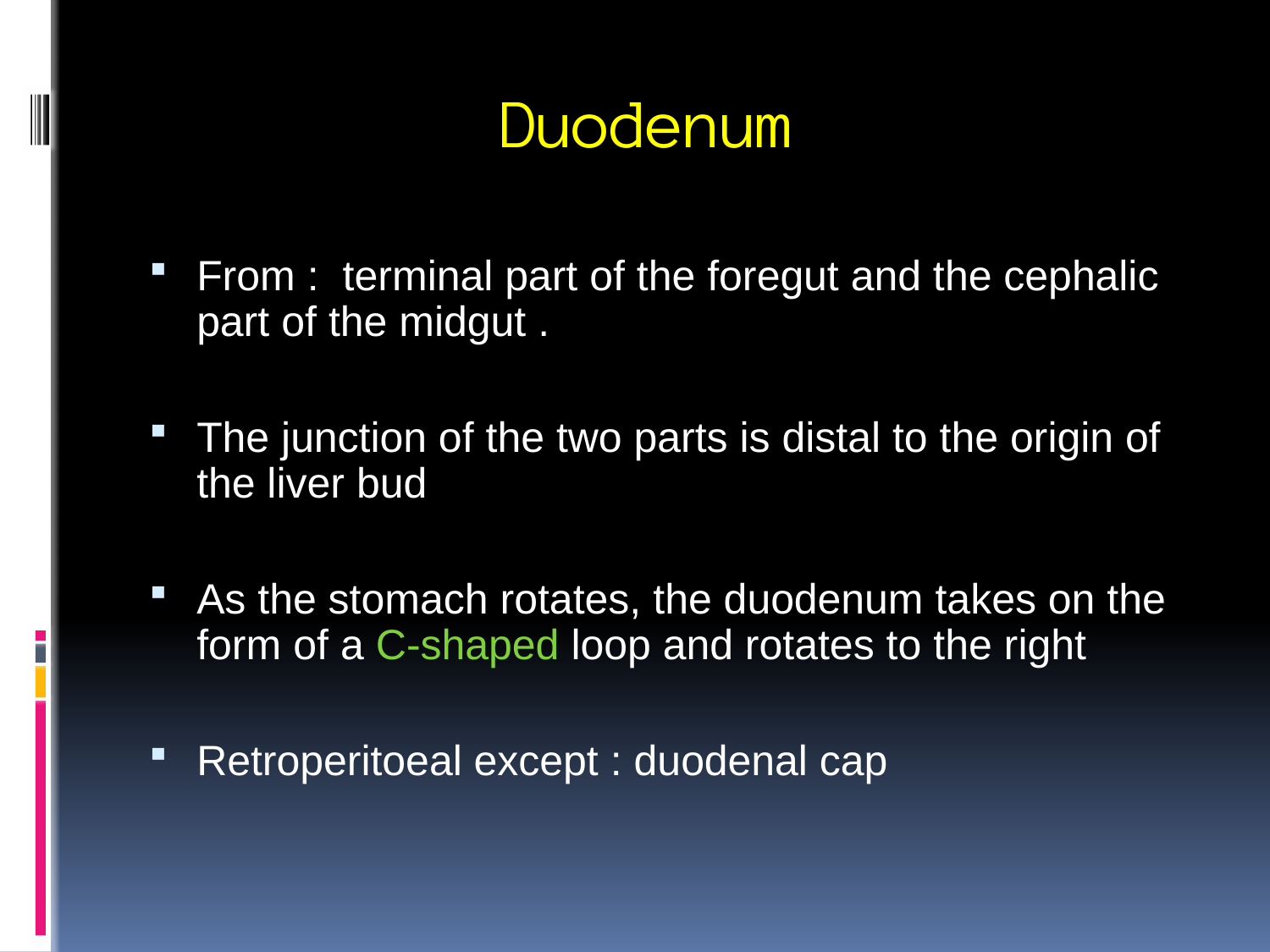

# Duodenum
From :  terminal part of the foregut and the cephalic part of the midgut .

The junction of the two parts is distal to the origin of the liver bud

As the stomach rotates, the duodenum takes on the form of a C-shaped loop and rotates to the right

Retroperitoeal except : duodenal cap